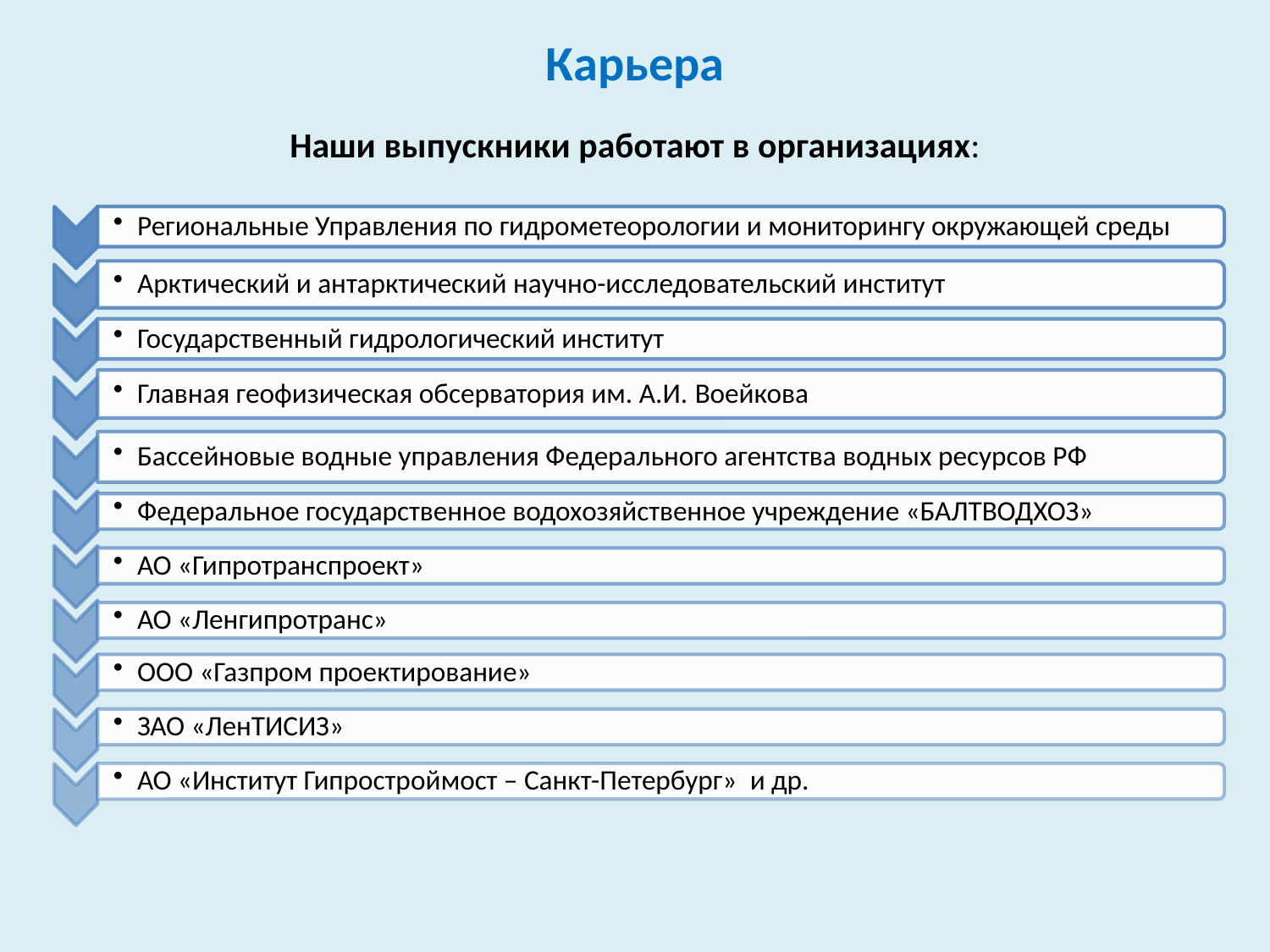

# Карьера
Наши выпускники работают в организациях:

Региональные Управления по гидрометеорологии и мониторингу окружающей среды

Арктический и антарктический научно-исследовательский институт

Государственный гидрологический институт

Главная геофизическая обсерватория им. А.И. Воейкова

Бассейновые водные управления Федерального агентства водных ресурсов РФ

Федеральное государственное водохозяйственное учреждение «БАЛТВОДХОЗ»

АО «Гипротранспроект»

АО «Ленгипротранс»

ООО «Газпром проектирование»

ЗАО «ЛенТИСИЗ»

АО «Институт Гипростроймост – Санкт-Петербург»  и др.